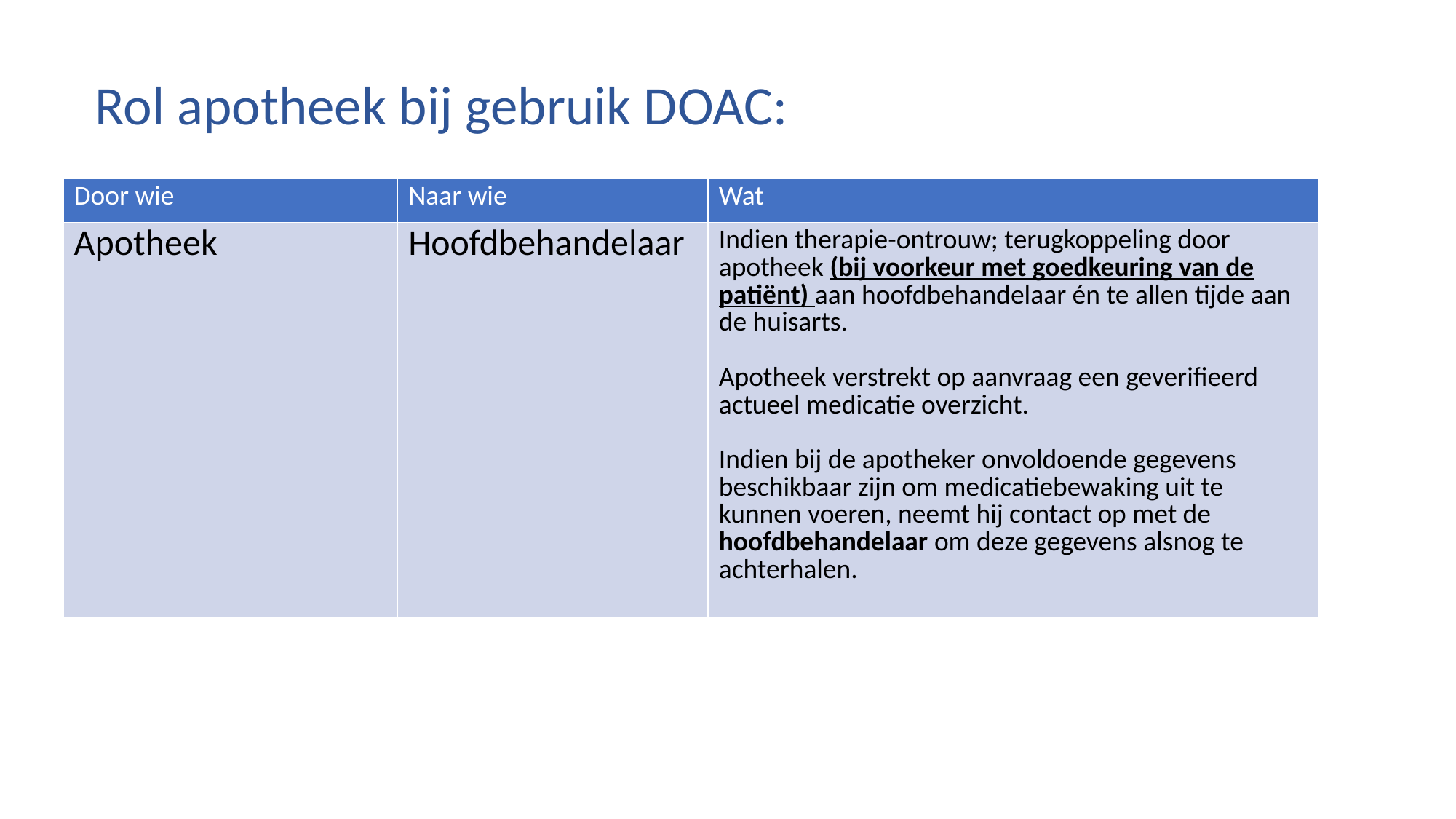

Rol apotheek bij gebruik DOAC:
| Door wie | Naar wie | Wat |
| --- | --- | --- |
| Apotheek | Hoofdbehandelaar | Indien therapie-ontrouw; terugkoppeling door apotheek (bij voorkeur met goedkeuring van de patiënt) aan hoofdbehandelaar én te allen tijde aan de huisarts.   Apotheek verstrekt op aanvraag een geverifieerd actueel medicatie overzicht.   Indien bij de apotheker onvoldoende gegevens beschikbaar zijn om medicatiebewaking uit te kunnen voeren, neemt hij contact op met de hoofdbehandelaar om deze gegevens alsnog te achterhalen. |